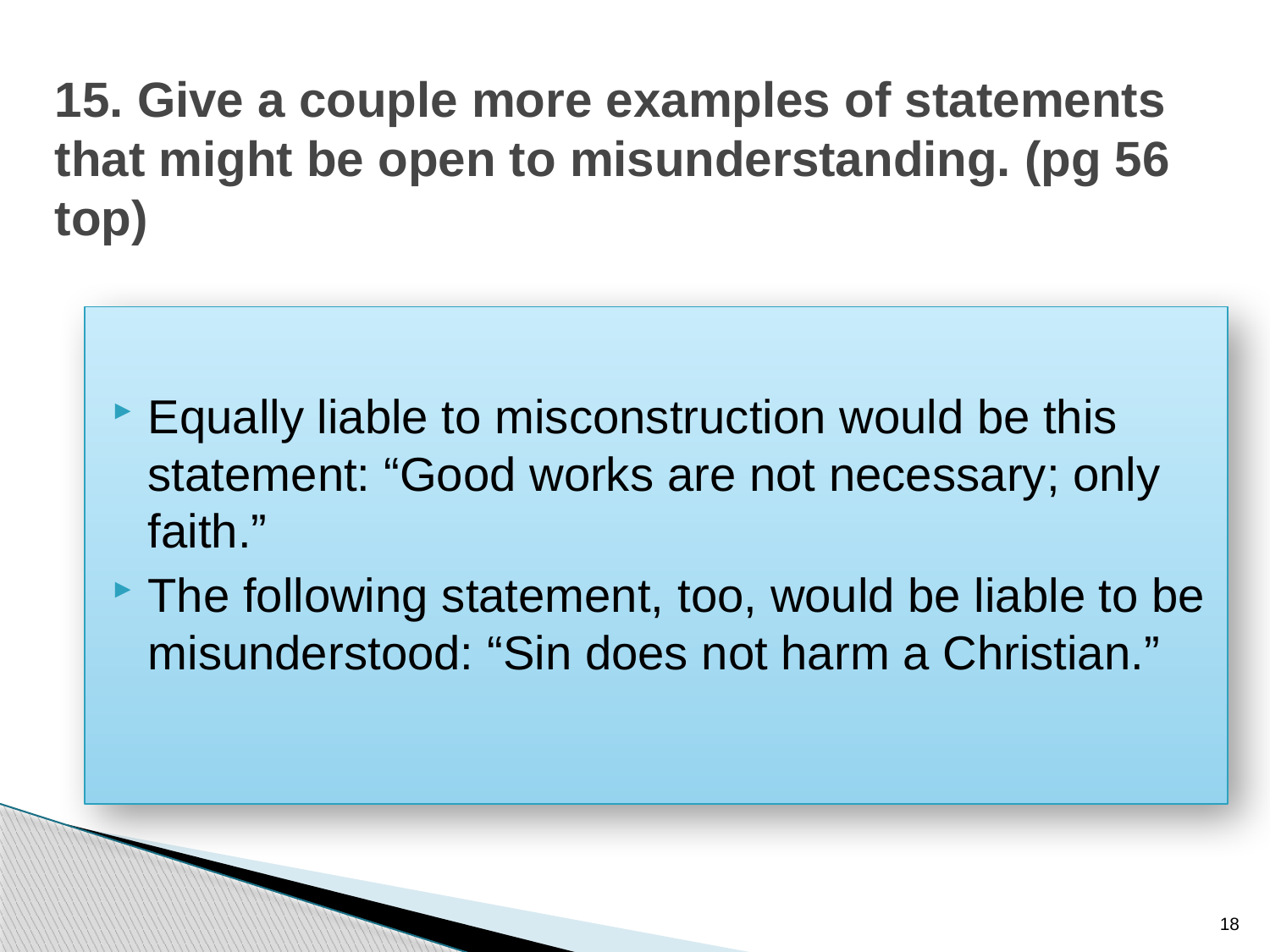

# 15. Give a couple more examples of statements that might be open to misunderstanding. (pg 56 top)
Equally liable to misconstruction would be this statement: “Good works are not necessary; only faith.”
The following statement, too, would be liable to be misunderstood: “Sin does not harm a Christian.”

18